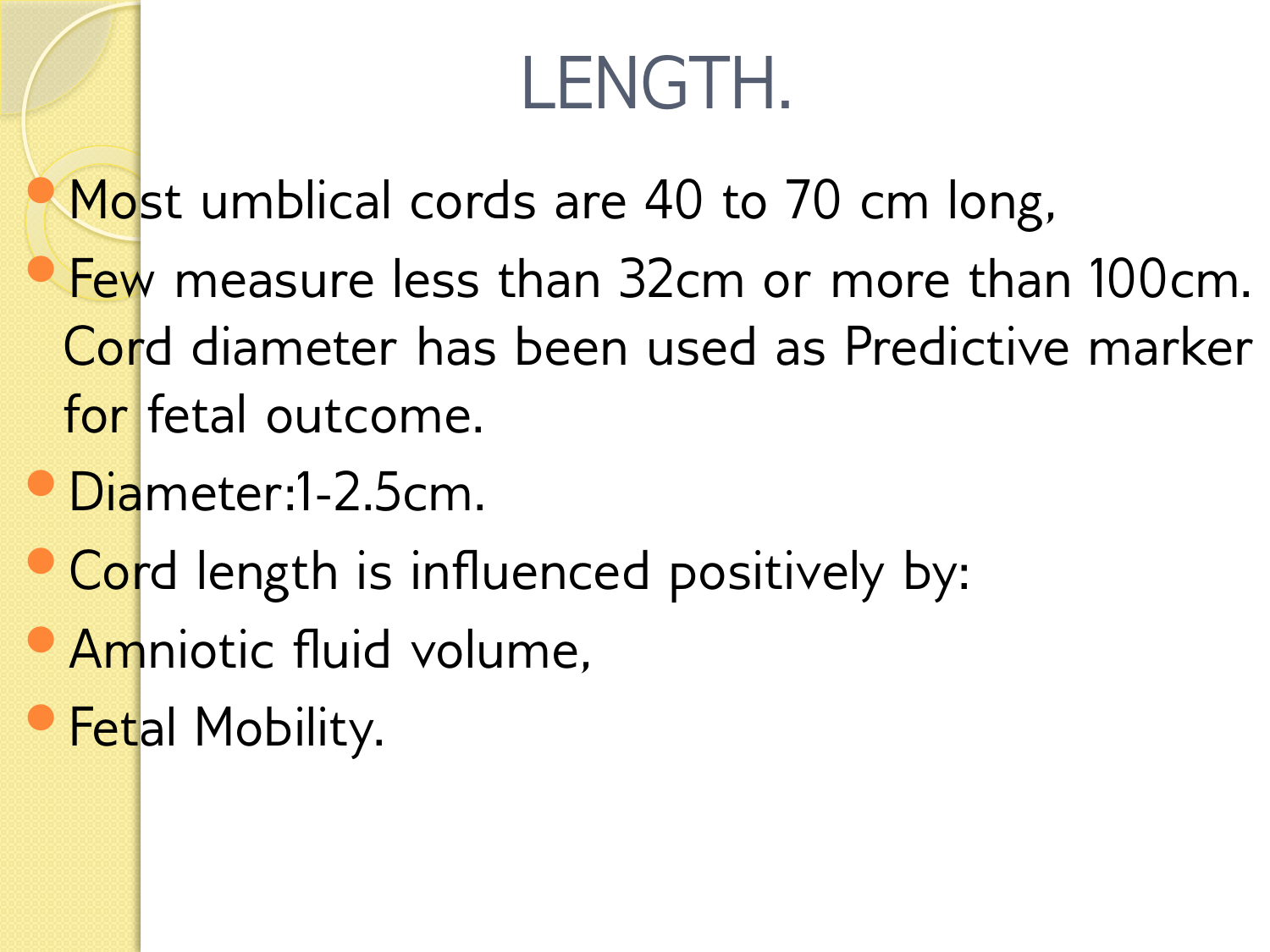

# LENGTH.
Most umblical cords are 40 to 70 cm long,
Few measure less than 32cm or more than 100cm. Cord diameter has been used as Predictive marker for fetal outcome.
Diameter:1-2.5cm.
Cord length is influenced positively by:
Amniotic fluid volume,
Fetal Mobility.